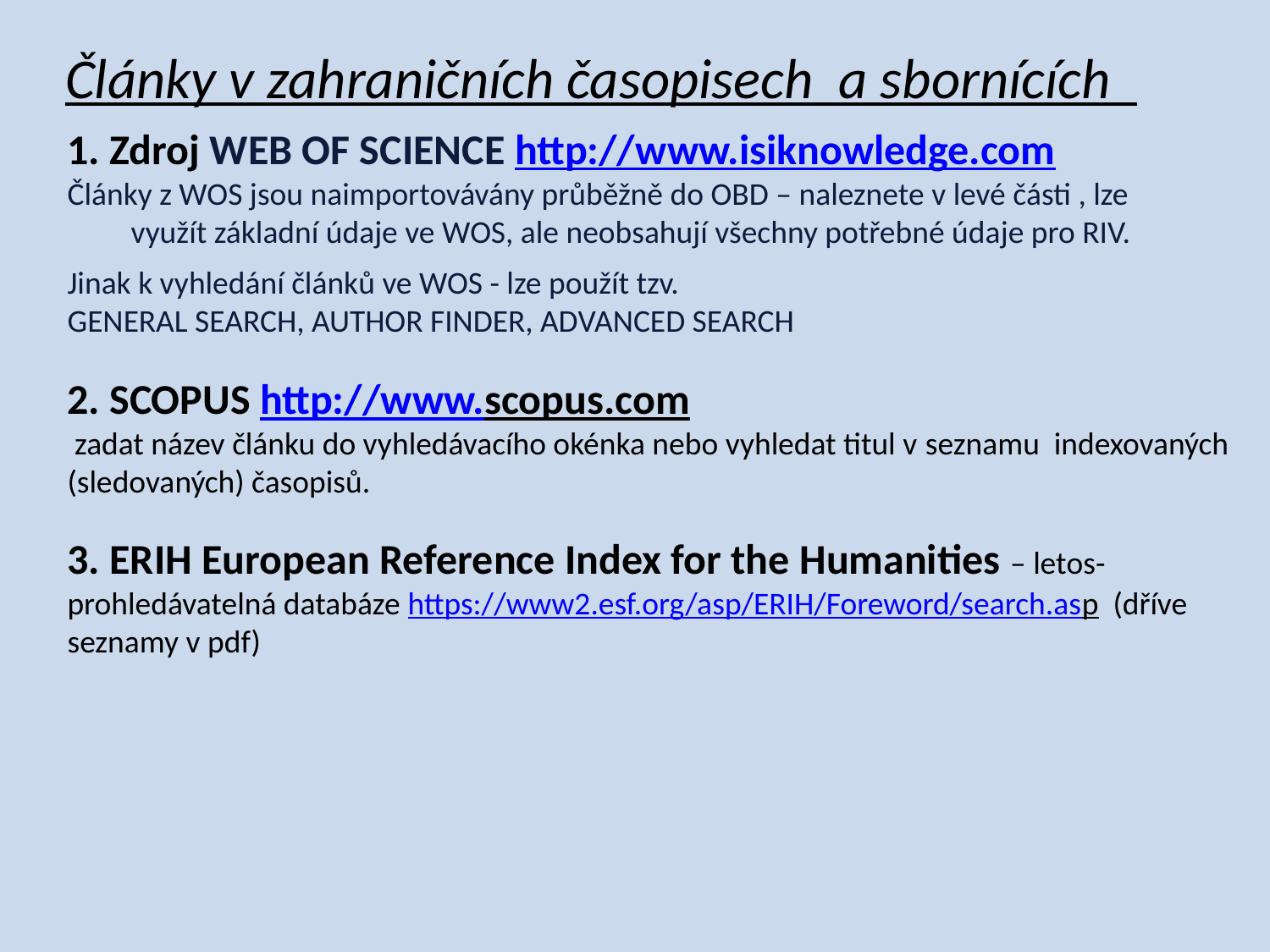

Články v zahraničních časopisech  a sbornících
1. Zdroj WEB OF SCIENCE http://www.isiknowledge.com
Články z WOS jsou naimportovávány průběžně do OBD – naleznete v levé části , lze využít základní údaje ve WOS, ale neobsahují všechny potřebné údaje pro RIV.

Jinak k vyhledání článků ve WOS - lze použít tzv.
GENERAL SEARCH, AUTHOR FINDER, ADVANCED SEARCH
2. SCOPUS http://www.scopus.com
 zadat název článku do vyhledávacího okénka nebo vyhledat titul v seznamu  indexovaných (sledovaných) časopisů.
3. ERIH European Reference Index for the Humanities – letos-  prohledávatelná databáze https://www2.esf.org/asp/ERIH/Foreword/search.asp  (dříve seznamy v pdf)